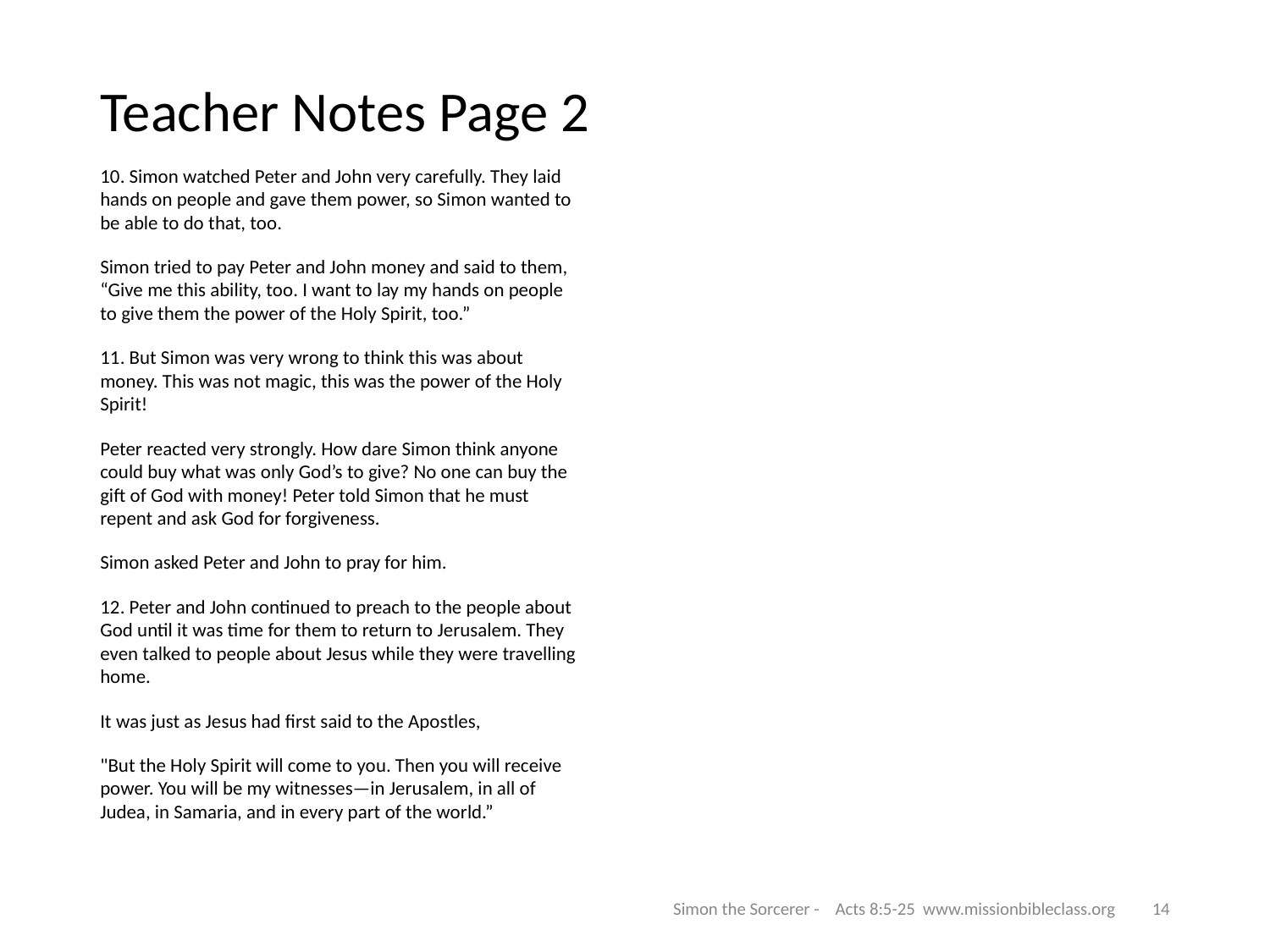

# Teacher Notes Page 2
10. Simon watched Peter and John very carefully. They laid hands on people and gave them power, so Simon wanted to be able to do that, too.
Simon tried to pay Peter and John money and said to them, “Give me this ability, too. I want to lay my hands on people to give them the power of the Holy Spirit, too.”
11. But Simon was very wrong to think this was about money. This was not magic, this was the power of the Holy Spirit!
Peter reacted very strongly. How dare Simon think anyone could buy what was only God’s to give? No one can buy the gift of God with money! Peter told Simon that he must repent and ask God for forgiveness.
Simon asked Peter and John to pray for him.
12. Peter and John continued to preach to the people about God until it was time for them to return to Jerusalem. They even talked to people about Jesus while they were travelling home.
It was just as Jesus had first said to the Apostles,
"But the Holy Spirit will come to you. Then you will receive power. You will be my witnesses—in Jerusalem, in all of Judea, in Samaria, and in every part of the world.”

Simon the Sorcerer -    Acts 8:5-25  www.missionbibleclass.org
14